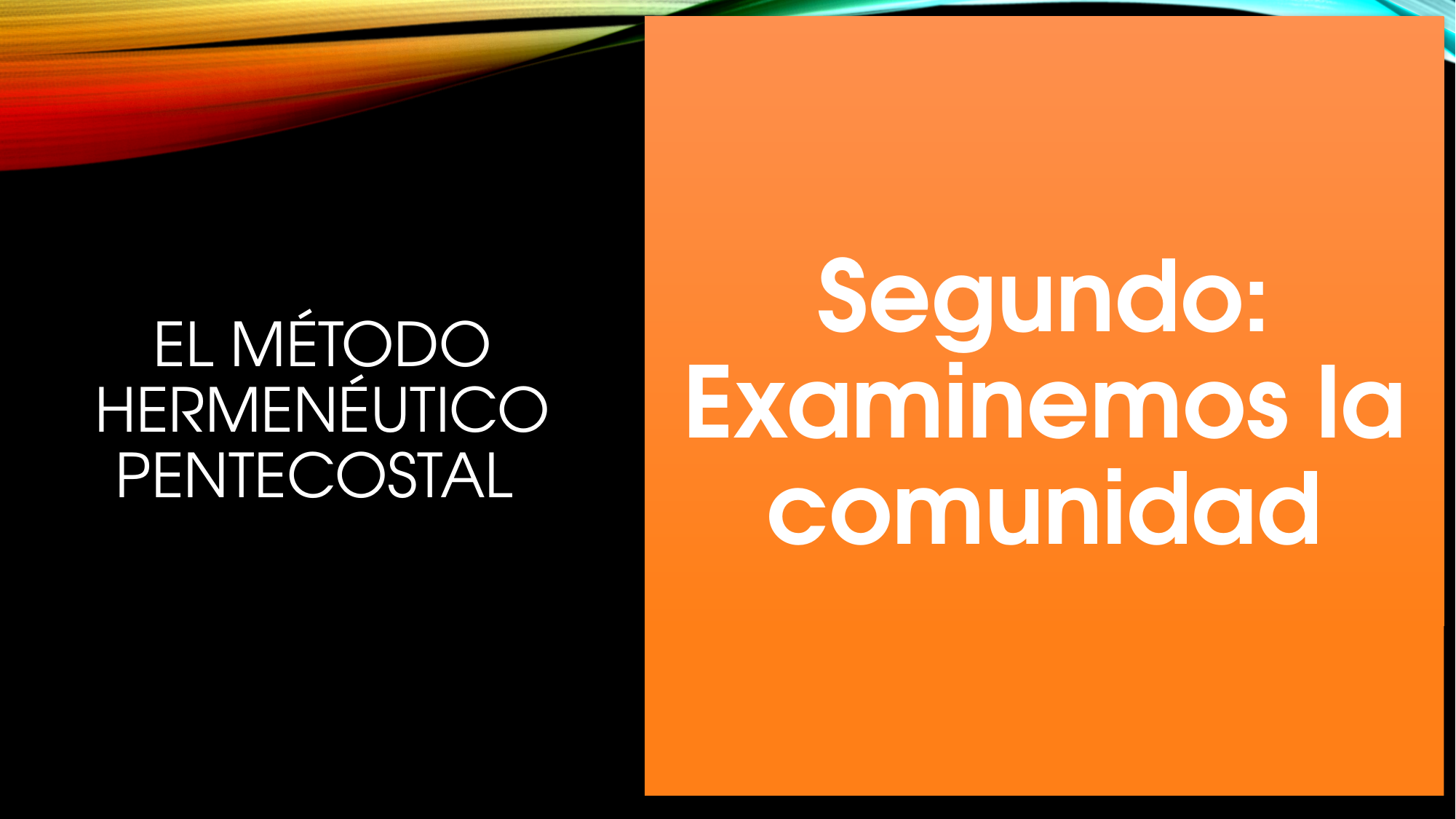

Segundo: Examinemos la comunidad
# El método hermenéutico Pentecostal